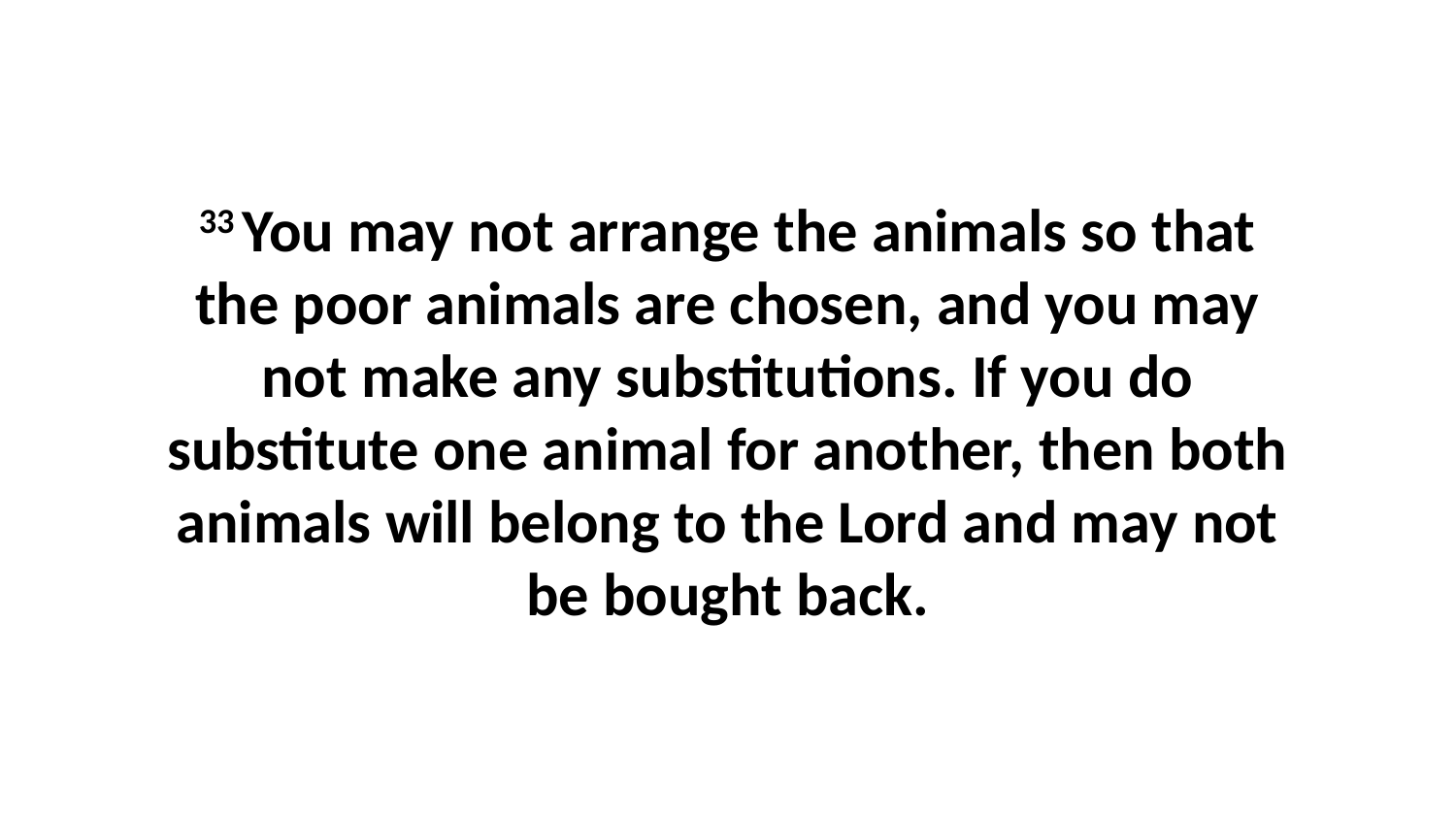

33 You may not arrange the animals so that the poor animals are chosen, and you may not make any substitutions. If you do substitute one animal for another, then both animals will belong to the Lord and may not be bought back.